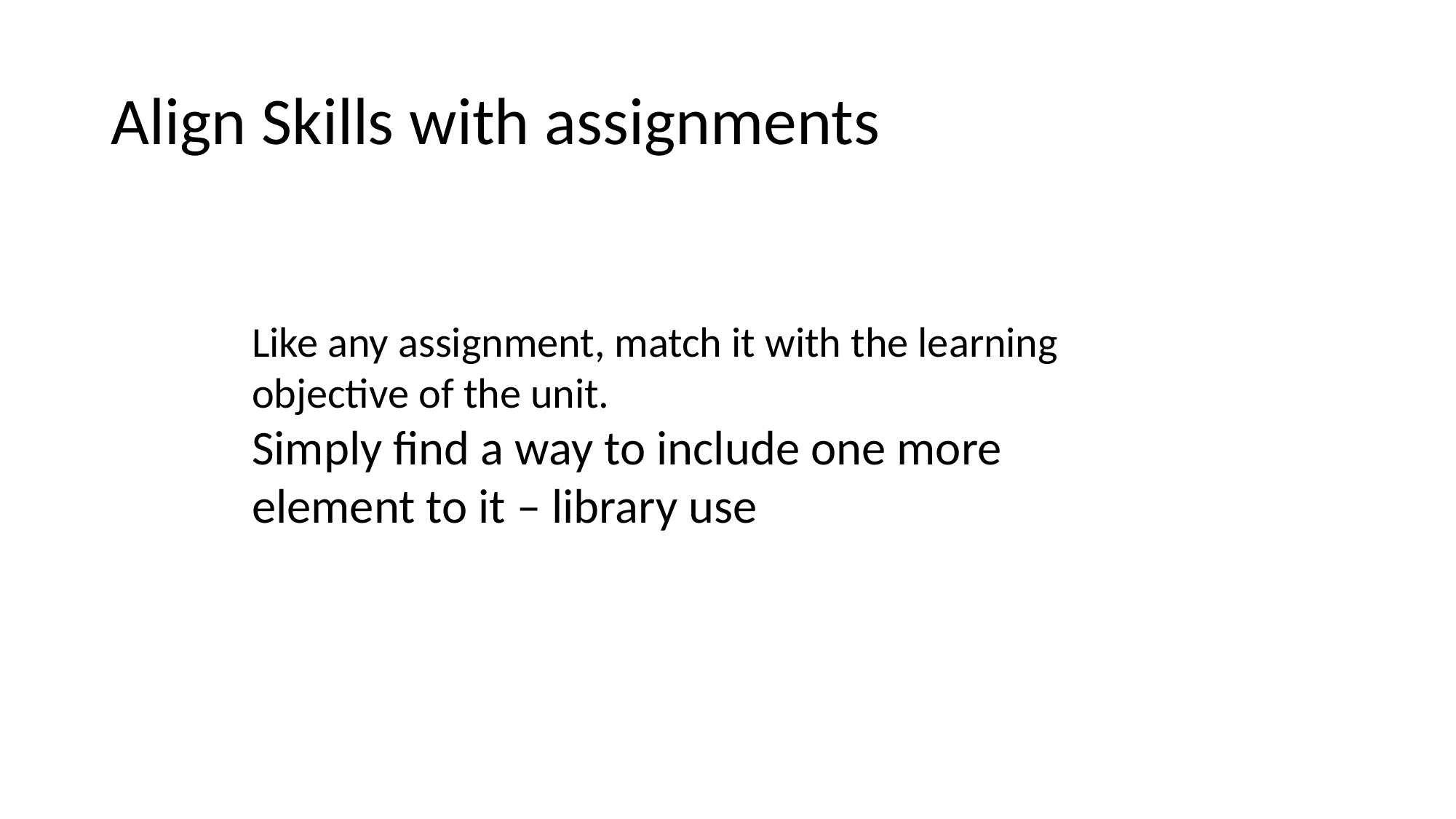

# Align Skills with assignments
Like any assignment, match it with the learning objective of the unit.
Simply find a way to include one more element to it – library use